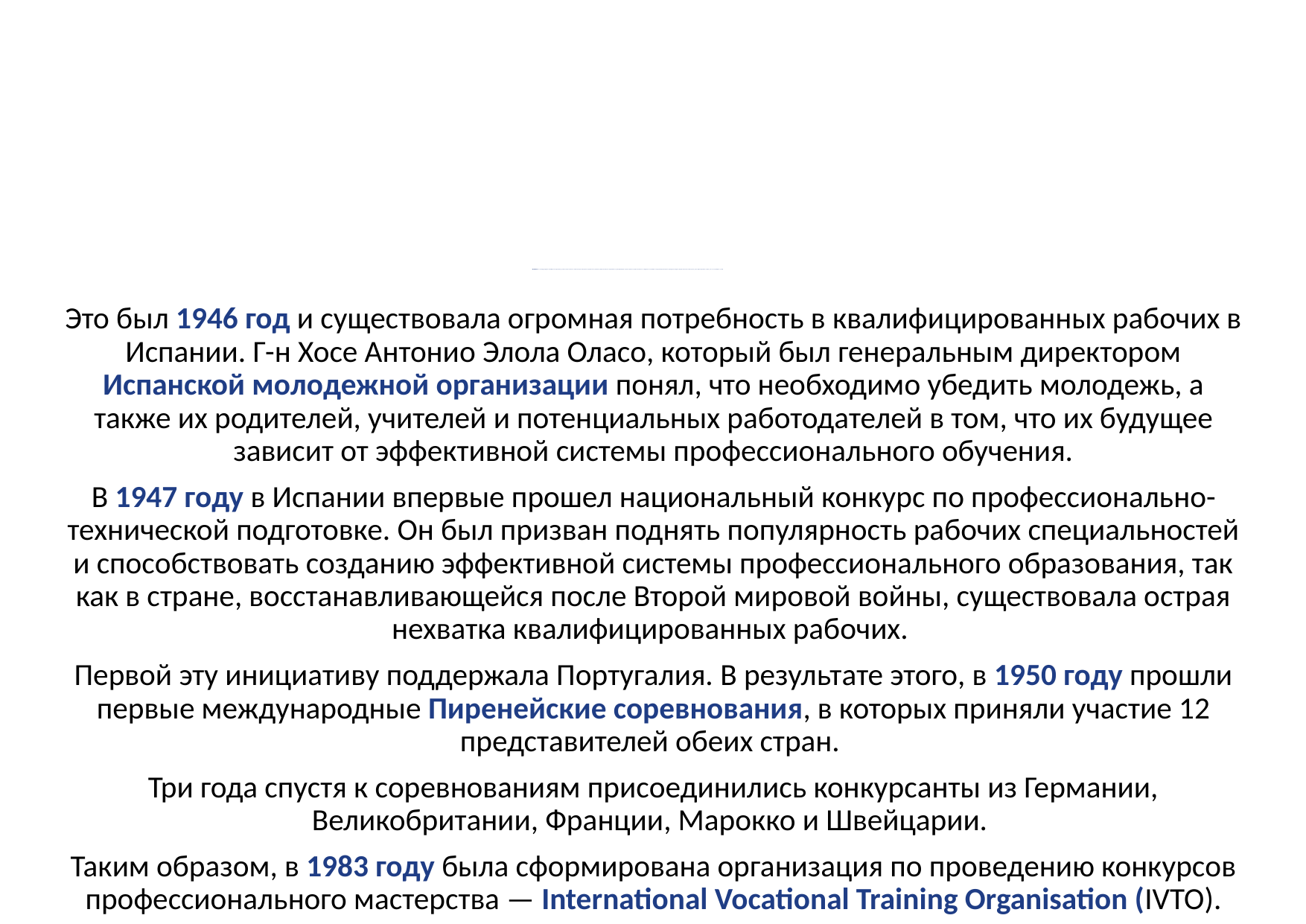

# WorldSkills – это международное некоммерческое движение, целью которого является повышение престижа рабочих профессий и развитие профессионального образования путем гармонизации лучших практик и профессиональных стандартов во всем мире посредством организации и проведения конкурсов профессионального мастерства, как в каждой отдельной стране, так и во всем мире в целом.
Это был 1946 год и существовала огромная потребность в квалифицированных рабочих в Испании. Г-н Хосе Антонио Элола Оласо, который был генеральным директором Испанской молодежной организации понял, что необходимо убедить молодежь, а также их родителей, учителей и потенциальных работодателей в том, что их будущее зависит от эффективной системы профессионального обучения.
В 1947 году в Испании впервые прошел национальный конкурс по профессионально-технической подготовке. Он был призван поднять популярность рабочих специальностей и способствовать созданию эффективной системы профессионального образования, так как в стране, восстанавливающейся после Второй мировой войны, существовала острая нехватка квалифицированных рабочих.
Первой эту инициативу поддержала Португалия. В результате этого, в 1950 году прошли первые международные Пиренейские соревнования, в которых приняли участие 12 представителей обеих стран.
Три года спустя к соревнованиям присоединились конкурсанты из Германии, Великобритании, Франции, Марокко и Швейцарии.
Таким образом, в 1983 году была сформирована организация по проведению конкурсов профессионального мастерства — International Vocational Training Organisation (IVTO).